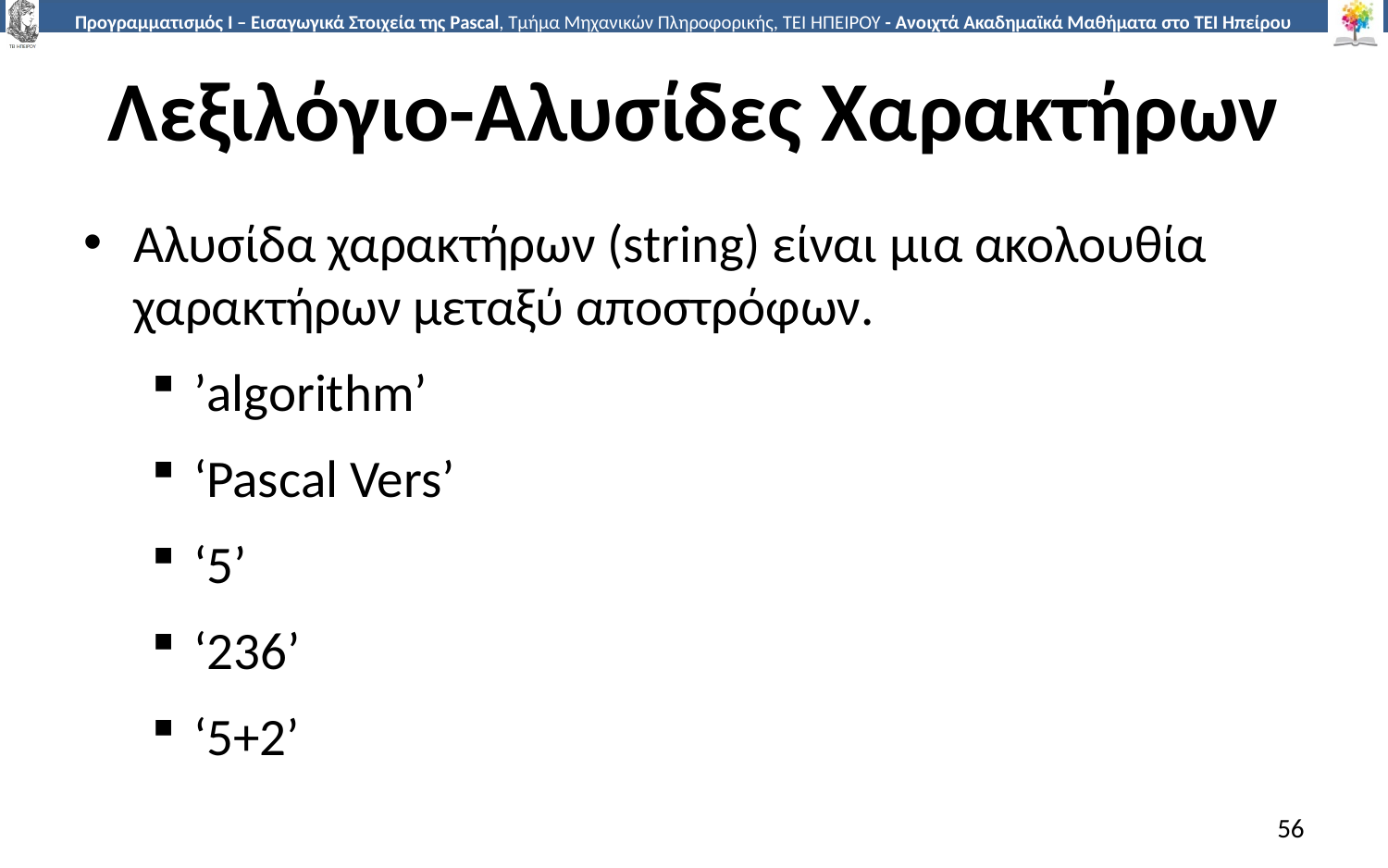

# Λεξιλόγιο-Αλυσίδες Χαρακτήρων
Αλυσίδα χαρακτήρων (string) είναι μια ακολουθία χαρακτήρων μεταξύ αποστρόφων.
’algorithm’
‘Pascal Vers’
‘5’
‘236’
‘5+2’

56